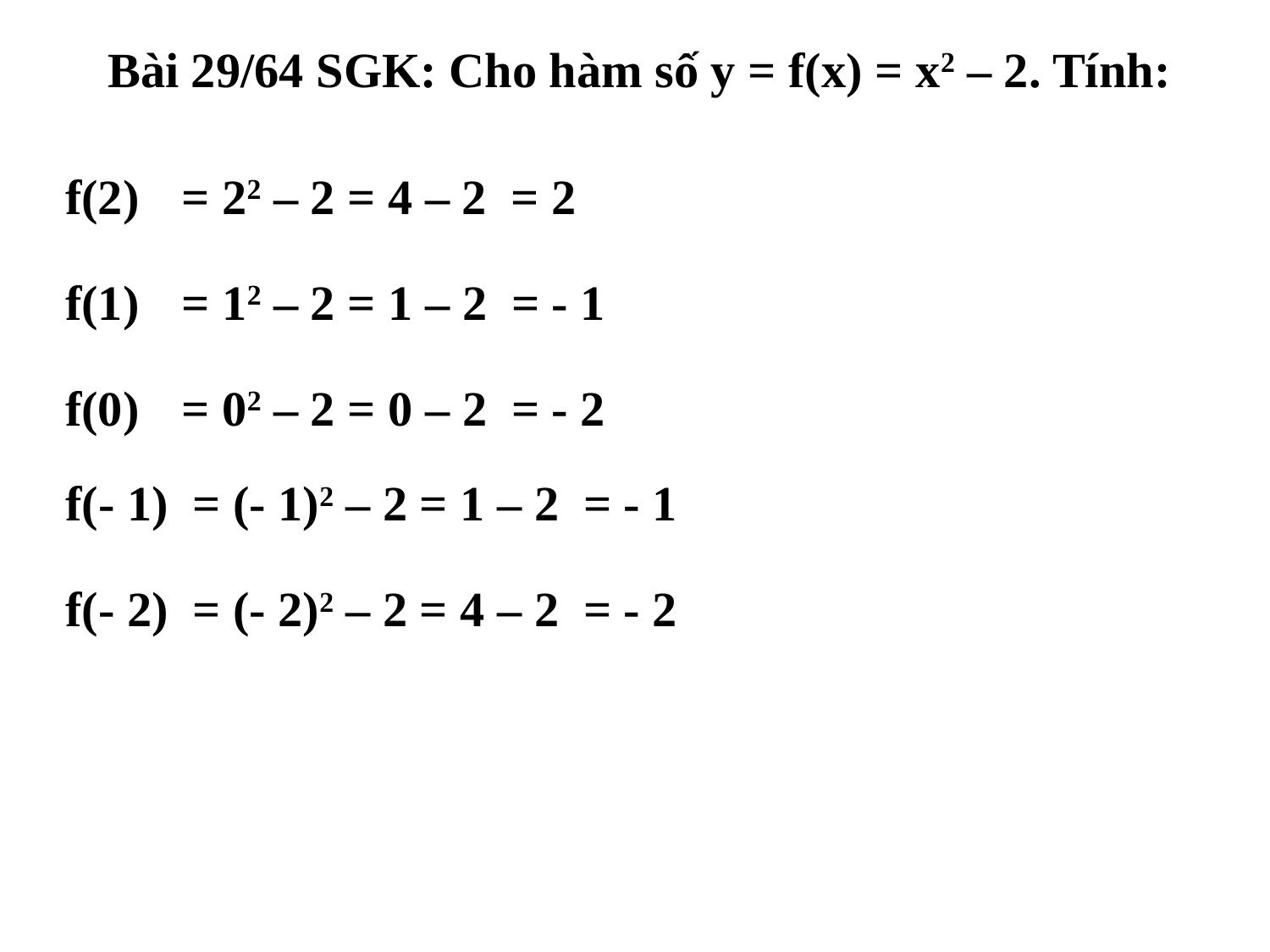

Bài 29/64 SGK: Cho hàm số y = f(x) = x2 – 2. Tính:
f(2)
= 22 – 2 = 4 – 2  = 2
f(1)
= 12 – 2 = 1 – 2  = - 1
f(0)
= 02 – 2 = 0 – 2  = - 2
f(- 1)
= (- 1)2 – 2 = 1 – 2  = - 1
f(- 2)
= (- 2)2 – 2 = 4 – 2  = - 2